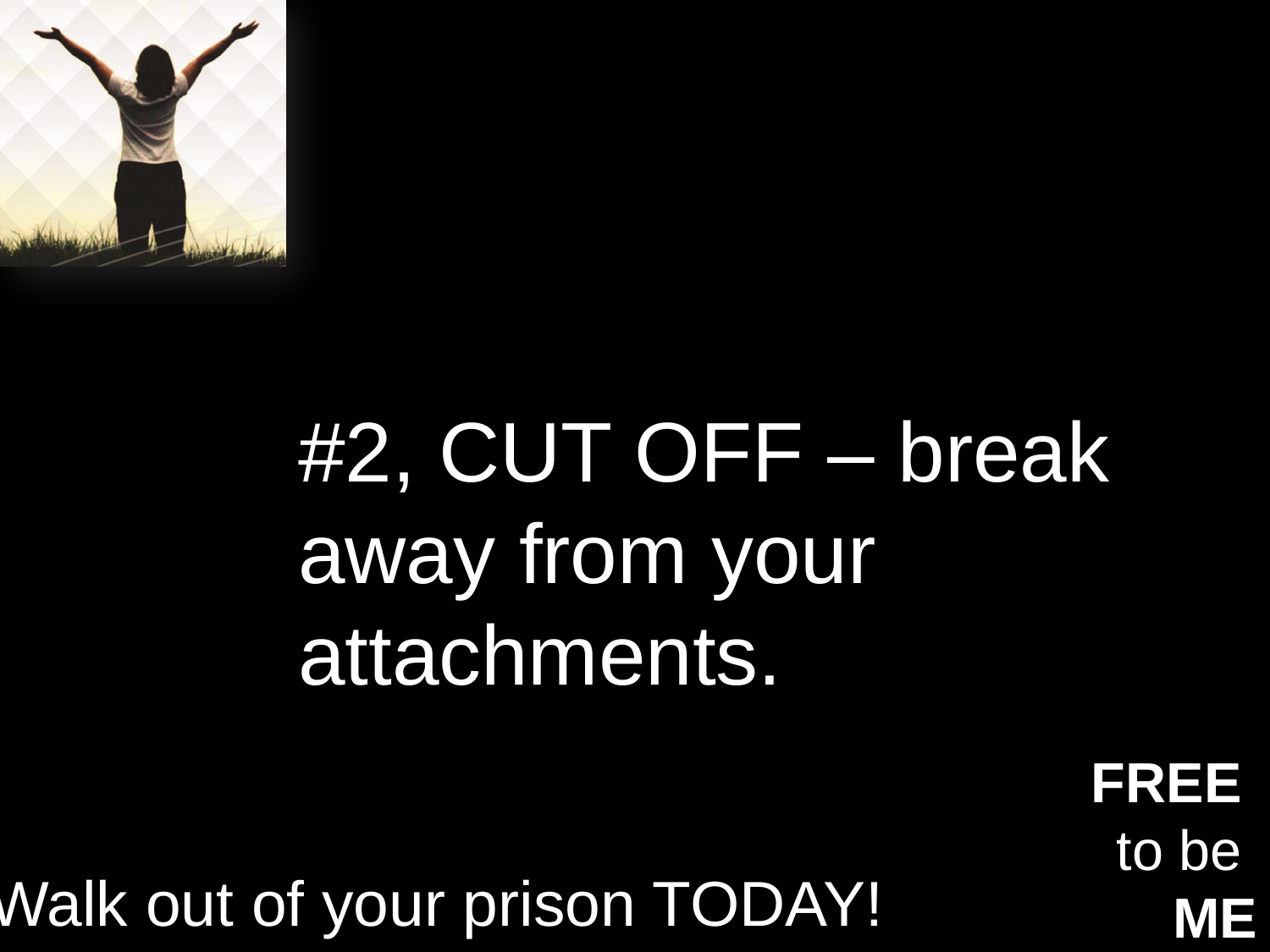

#2, CUT OFF – break away from your attachments.
Walk out of your prison TODAY!